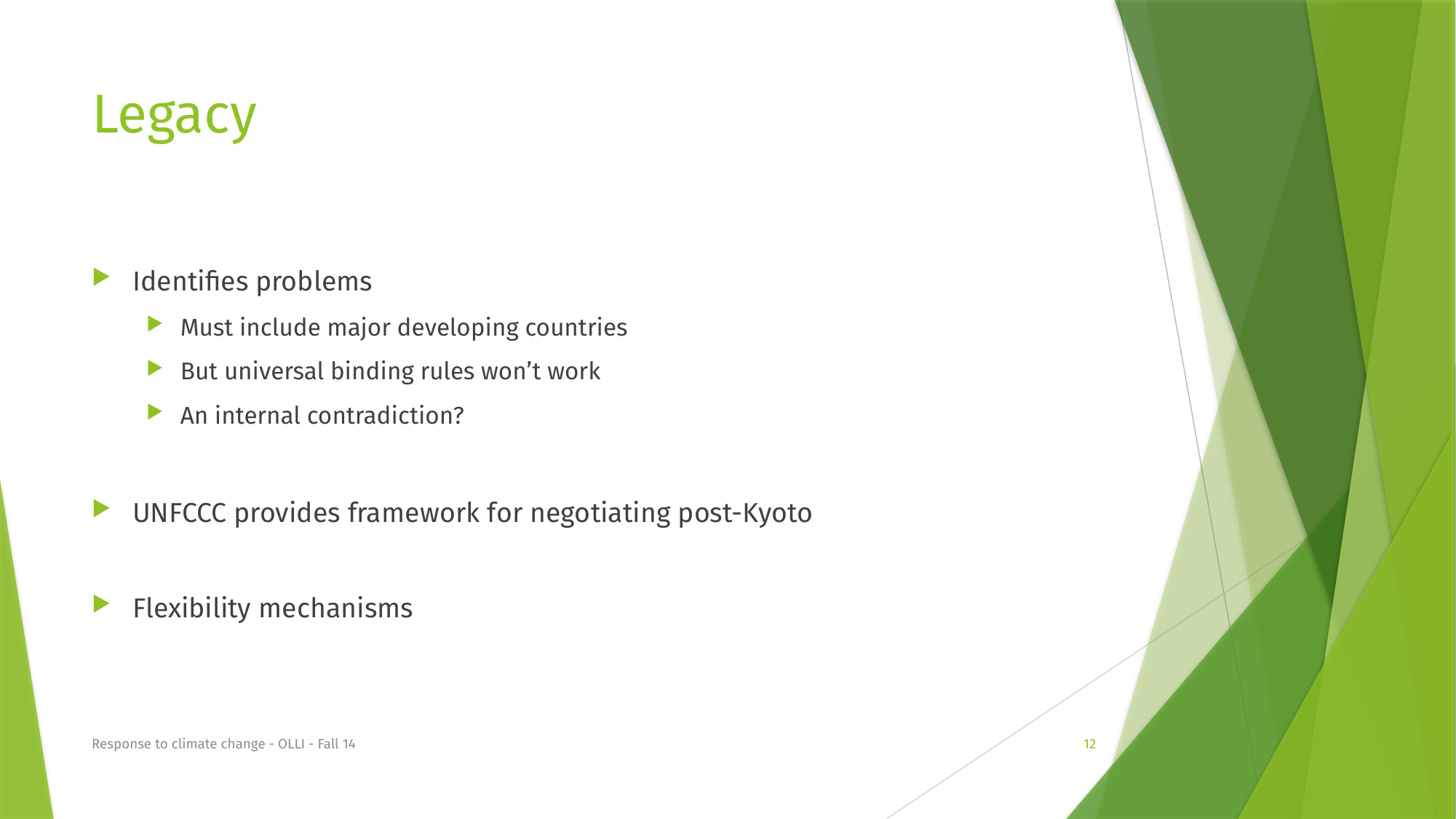

# Legacy
Identifies problems
Must include major developing countries
But universal binding rules won’t work
An internal contradiction?

UNFCCC provides framework for negotiating post-Kyoto

Flexibility mechanisms

Response to climate change - OLLI - Fall 14
12